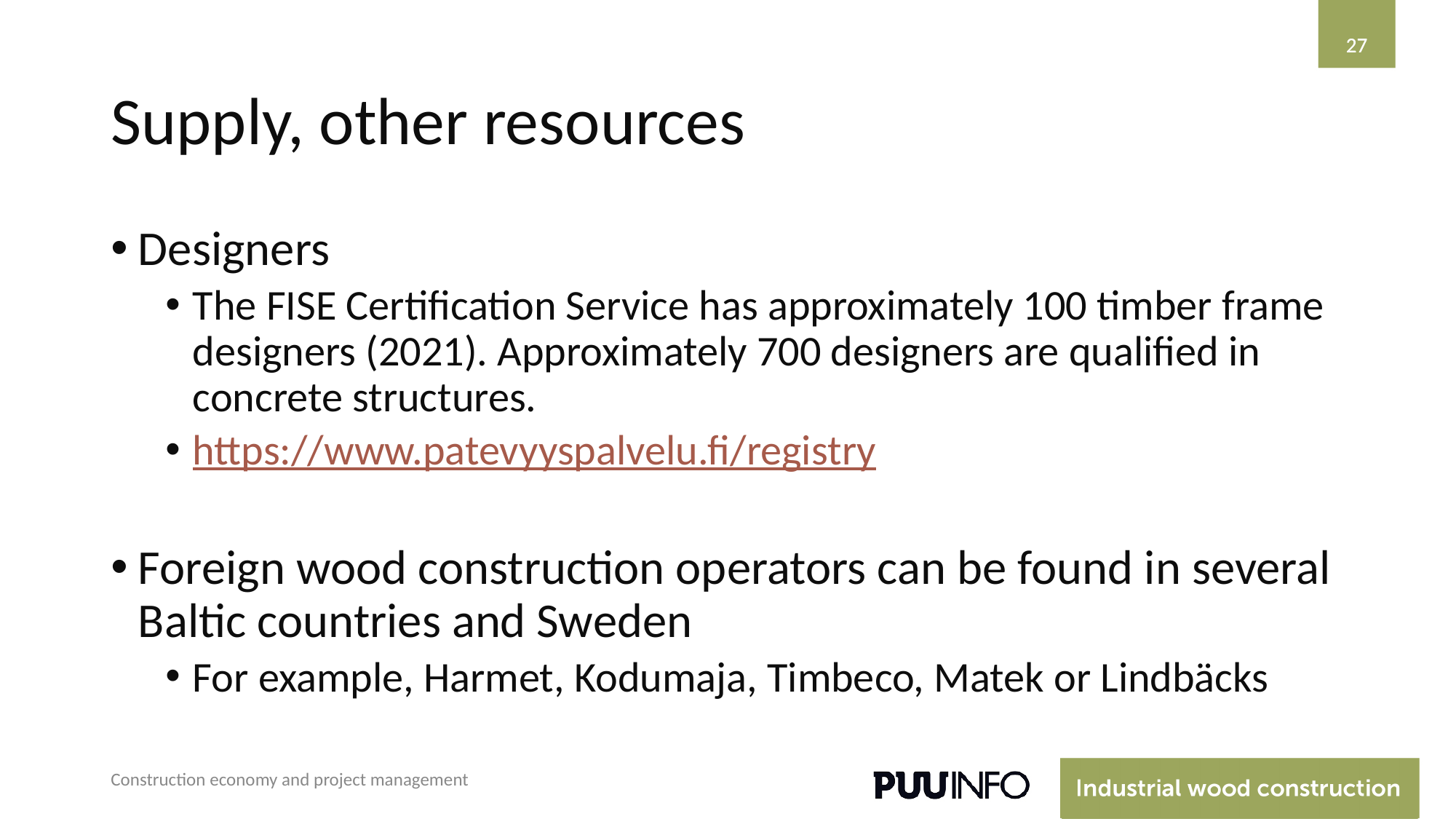

27
27
# Supply, other resources
Designers
The FISE Certification Service has approximately 100 timber frame designers (2021). Approximately 700 designers are qualified in concrete structures.
https://www.patevyyspalvelu.fi/registry

Foreign wood construction operators can be found in several Baltic countries and Sweden
For example, Harmet, Kodumaja, Timbeco, Matek or Lindbäcks
Construction economy and project management